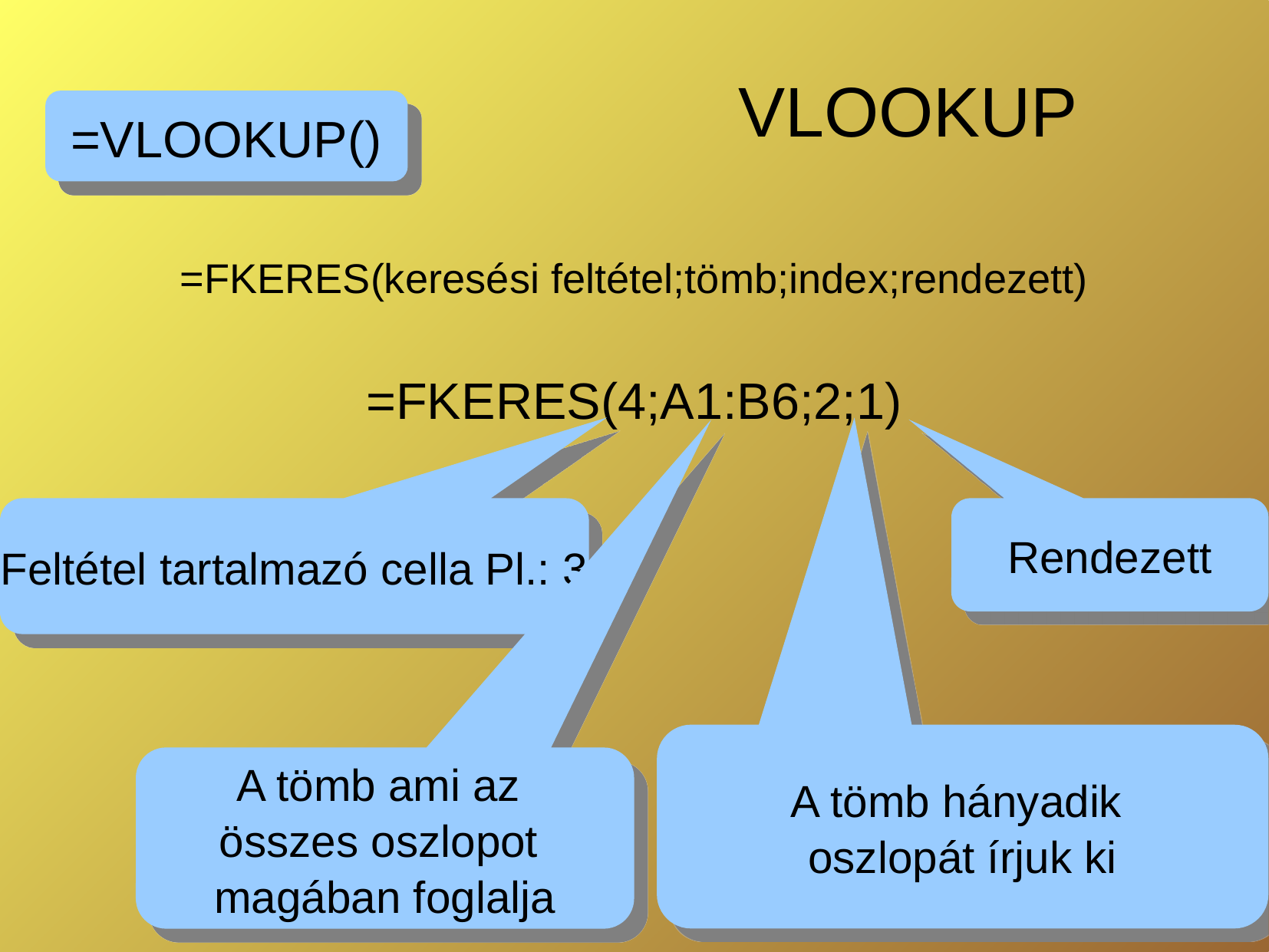

# VLOOKUP
=VLOOKUP()
=FKERES(keresési feltétel;tömb;index;rendezett)

=FKERES(4;A1:B6;2;1)
Feltétel tartalmazó cella Pl.: 3
Rendezett
A tömb hányadik
oszlopát írjuk ki
A tömb ami az
összes oszlopot
magában foglalja
21